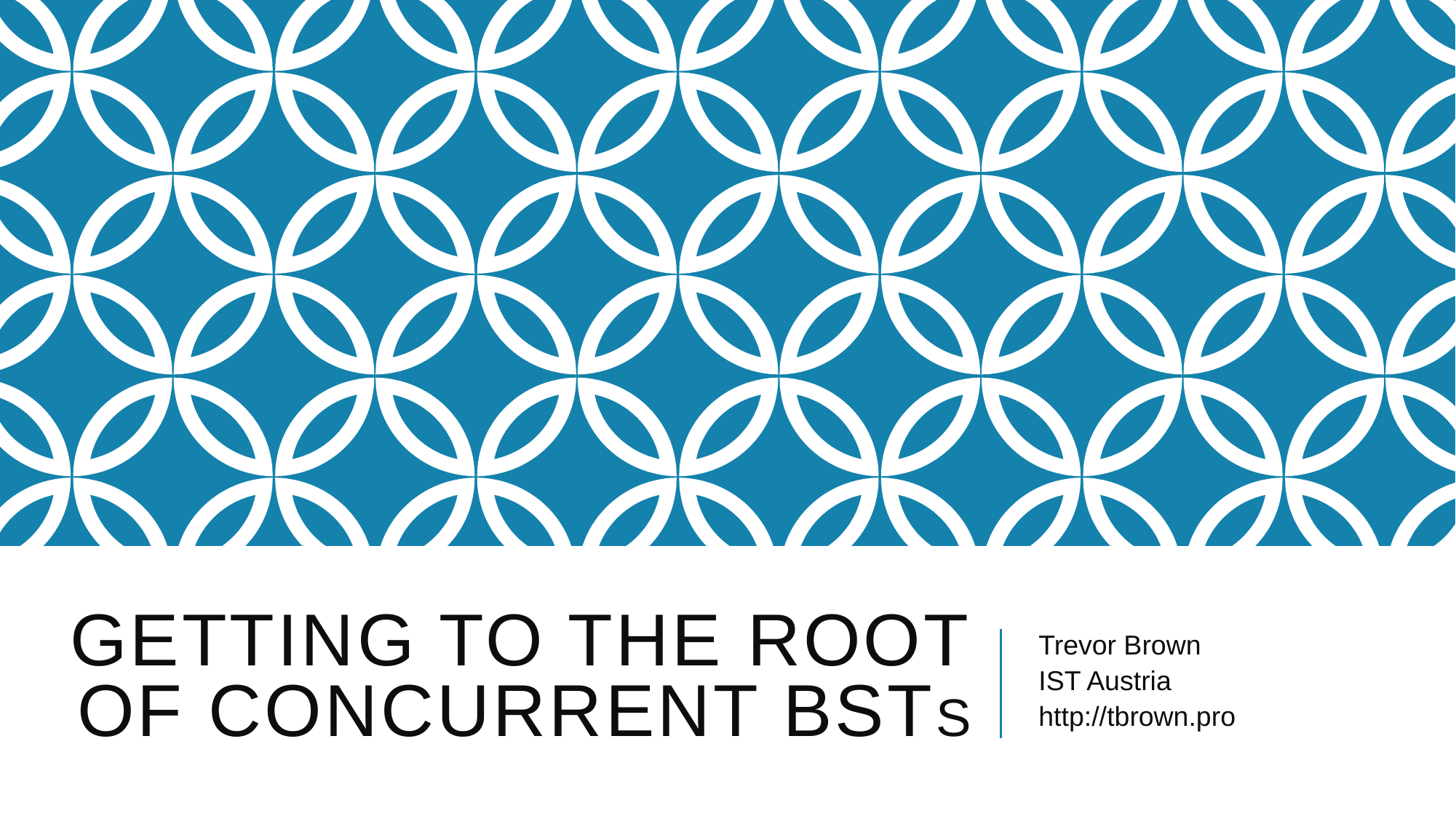

# Getting to the root of concurrent BSTs
Trevor Brown
IST Austria
http://tbrown.pro